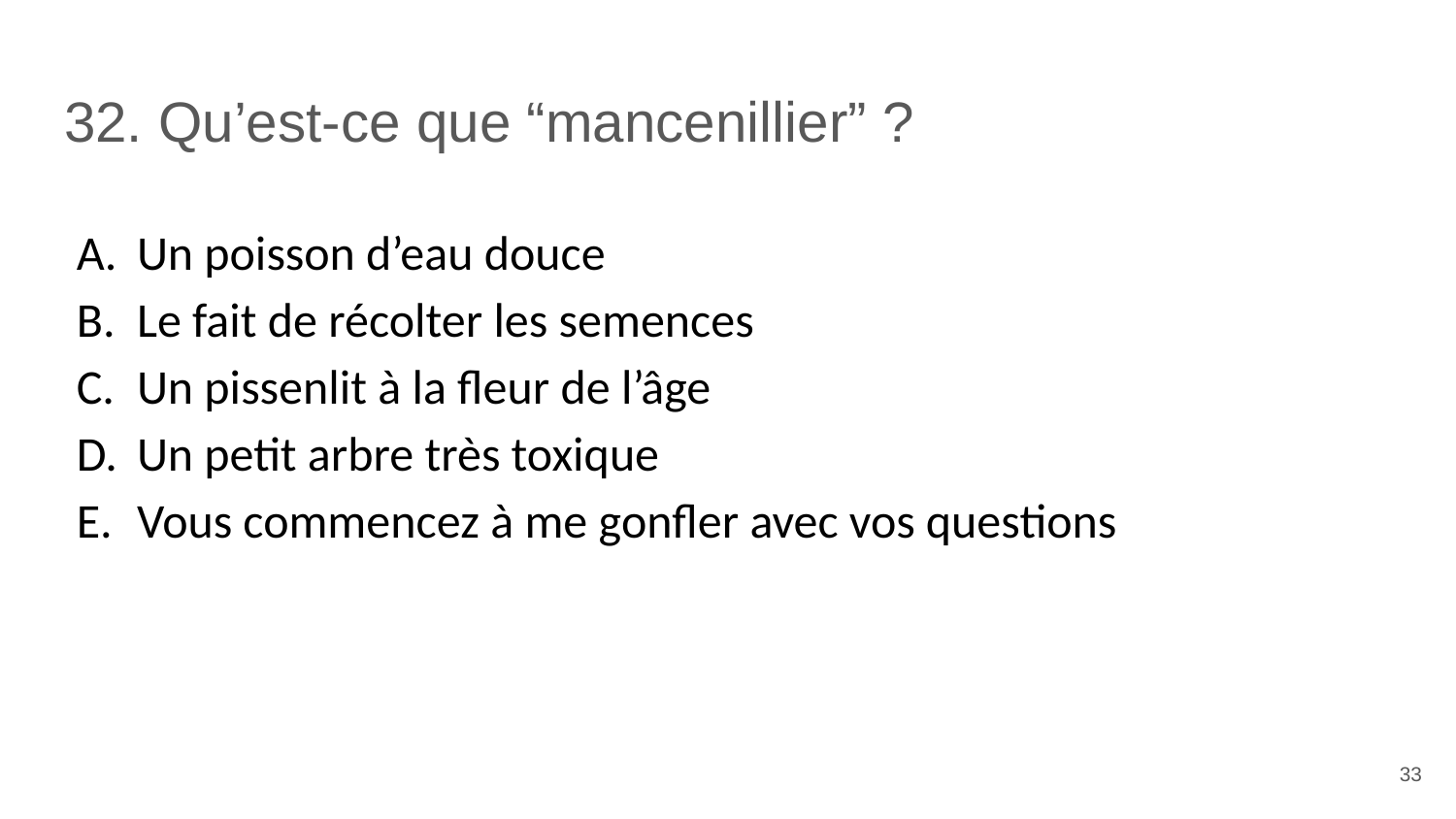

# 32. Qu’est-ce que “mancenillier” ?
Un poisson d’eau douce
Le fait de récolter les semences
Un pissenlit à la fleur de l’âge
Un petit arbre très toxique
Vous commencez à me gonfler avec vos questions
33